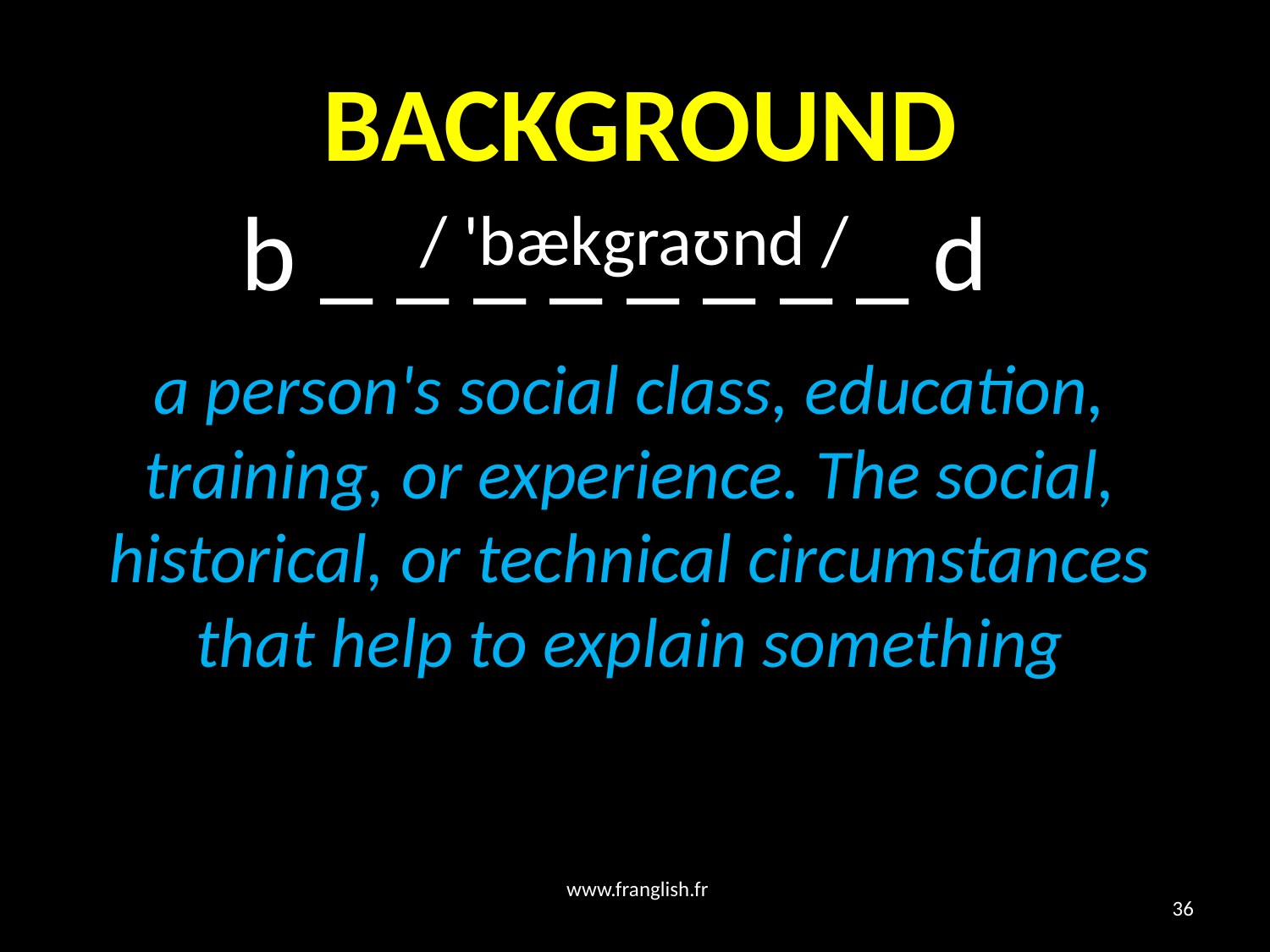

# BACKGROUND
  b _ _ _ _ _ _ _ _ d
/ 'bækgraʊnd /
a person's social class, education, training, or experience. The social, historical, or technical circumstances that help to explain something
www.franglish.fr
36